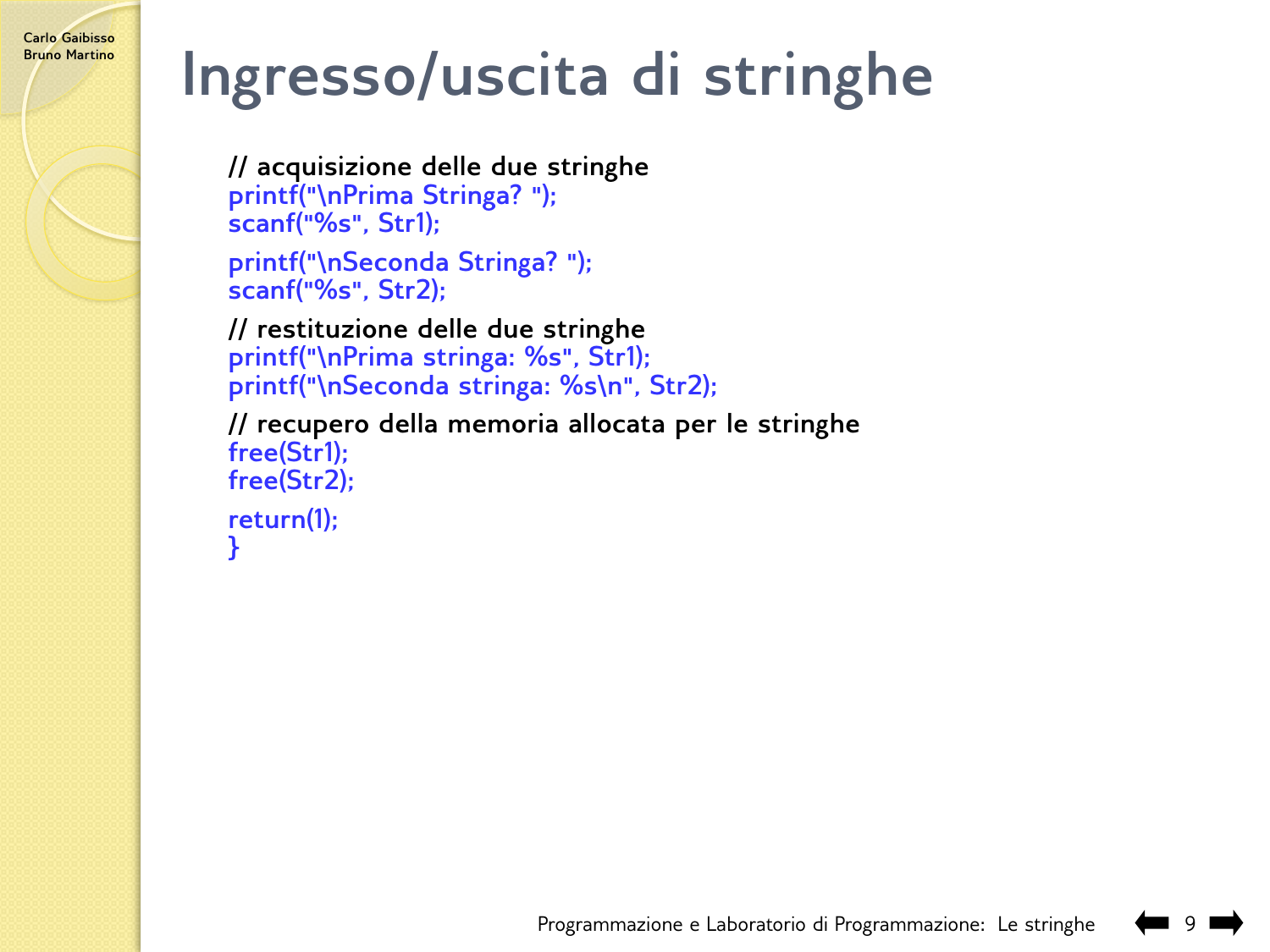

# Ingresso/uscita di stringhe

  	// acquisizione delle due stringhe
  	printf("\nPrima Stringa? ");
	scanf("%s", Str1);
  	printf("\nSeconda Stringa? ");
	scanf("%s", Str2);
  	// restituzione delle due stringhe
  	printf("\nPrima stringa: %s", Str1);
  	printf("\nSeconda stringa: %s\n", Str2);
  	// recupero della memoria allocata per le stringhe
  	free(Str1);
  	free(Str2);
  	return(1);
	}
Programmazione e Laboratorio di Programmazione:  Le stringhe
9